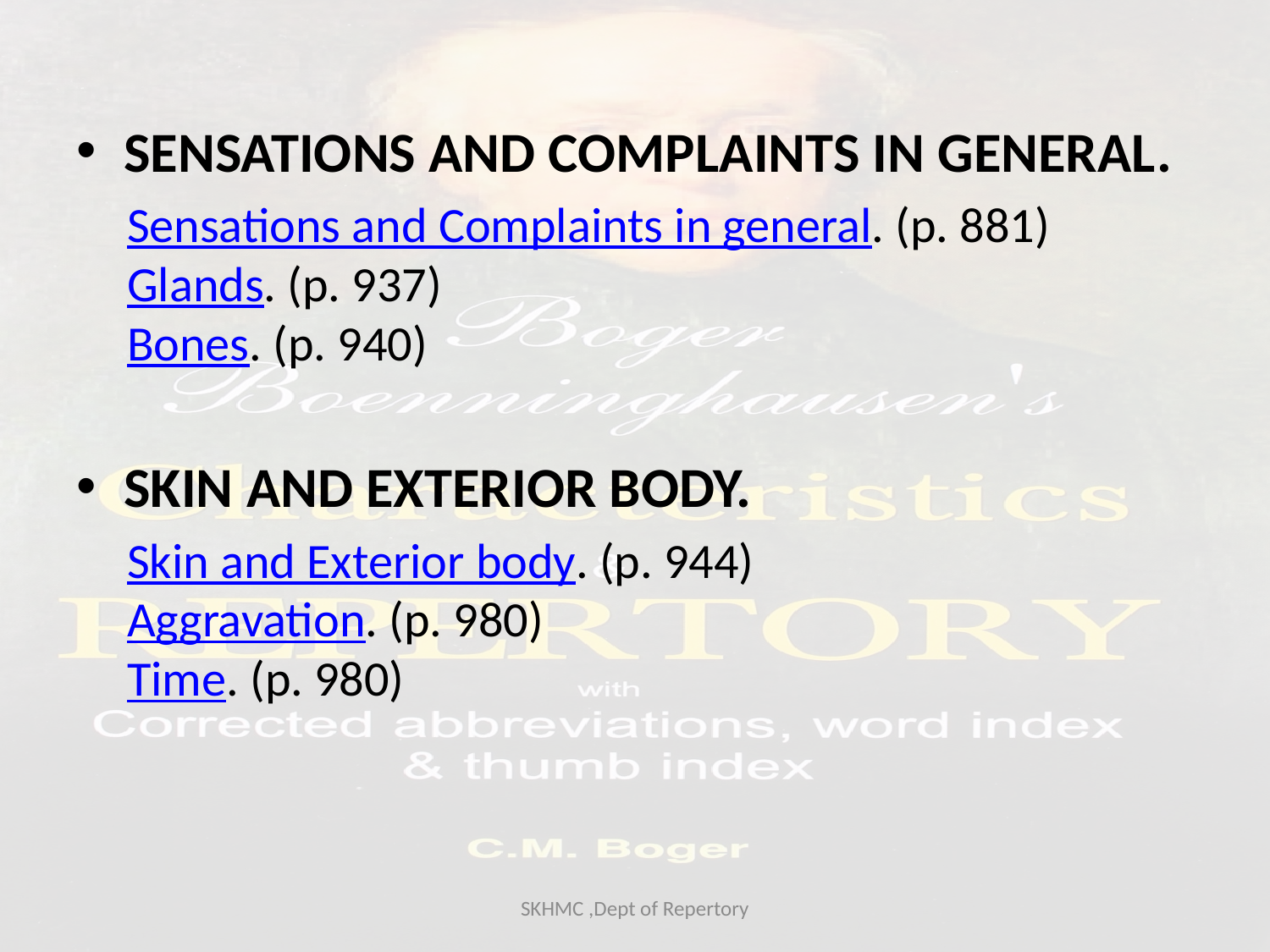

SENSATIONS AND COMPLAINTS IN GENERAL.
Sensations and Complaints in general. (p. 881)
Glands. (p. 937)
Bones. (p. 940)

SKIN AND EXTERIOR BODY.
Skin and Exterior body. (p. 944)
Aggravation. (p. 980)
Time. (p. 980)

SKHMC ,Dept of Repertory